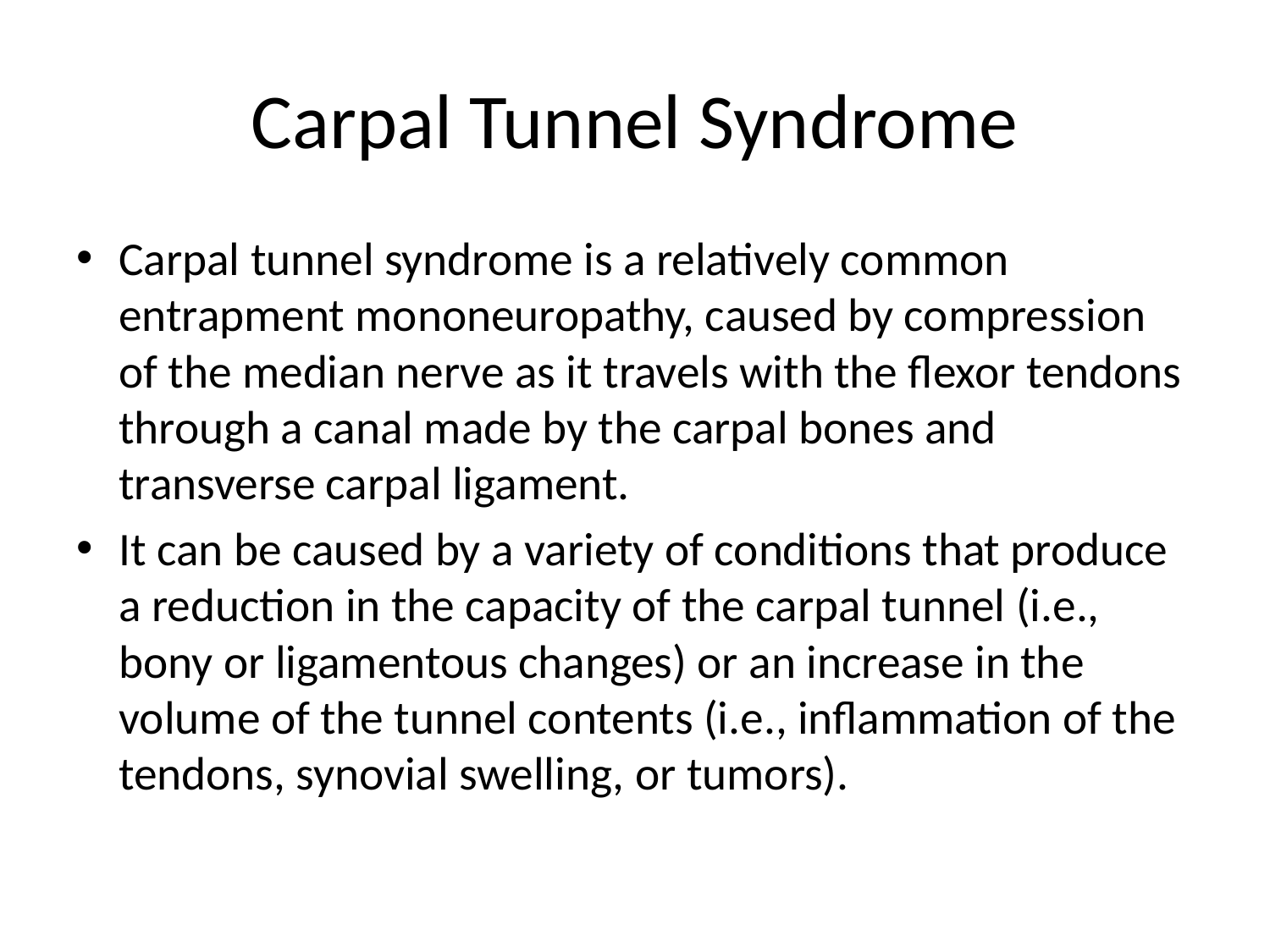

# Carpal Tunnel Syndrome
Carpal tunnel syndrome is a relatively common entrapment mononeuropathy, caused by compression of the median nerve as it travels with the flexor tendons through a canal made by the carpal bones and transverse carpal ligament.
It can be caused by a variety of conditions that produce a reduction in the capacity of the carpal tunnel (i.e., bony or ligamentous changes) or an increase in the volume of the tunnel contents (i.e., inflammation of the tendons, synovial swelling, or tumors).